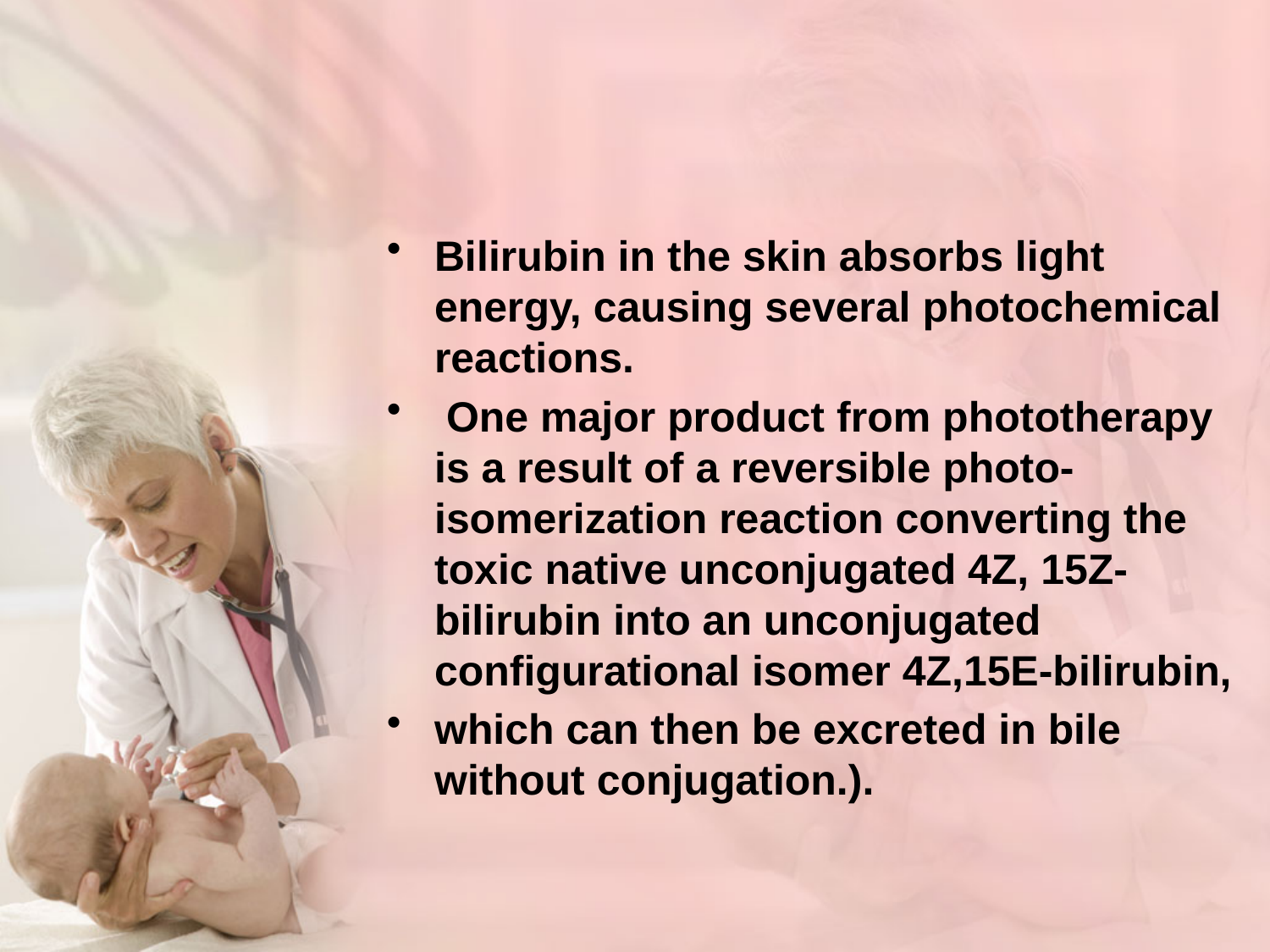

#
Bilirubin in the skin absorbs light energy, causing several photochemical reactions.
 One major product from phototherapy is a result of a reversible photo-isomerization reaction converting the toxic native unconjugated 4Z, 15Z-bilirubin into an unconjugated configurational isomer 4Z,15E-bilirubin,
which can then be excreted in bile without conjugation.).